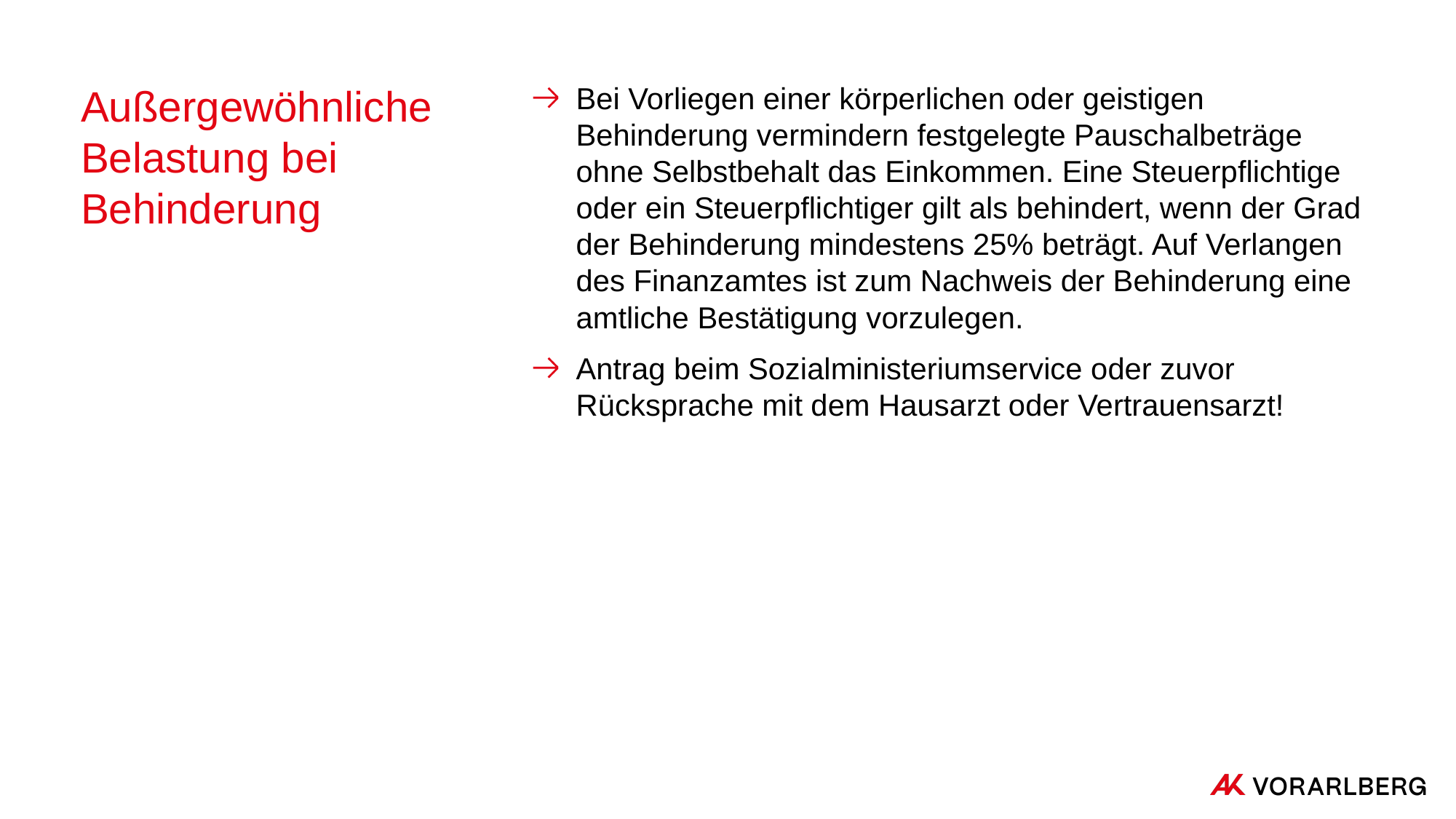

# Außergewöhnliche Belastung bei Behinderung
Bei Vorliegen einer körperlichen oder geistigen Behinderung vermindern festgelegte Pauschalbeträge ohne Selbstbehalt das Einkommen. Eine Steuerpflichtige oder ein Steuerpflichtiger gilt als behindert, wenn der Grad der Behinderung mindestens 25% beträgt. Auf Verlangen des Finanzamtes ist zum Nachweis der Behinderung eine amtliche Bestätigung vorzulegen.
Antrag beim Sozialministeriumservice oder zuvor Rücksprache mit dem Hausarzt oder Vertrauensarzt!